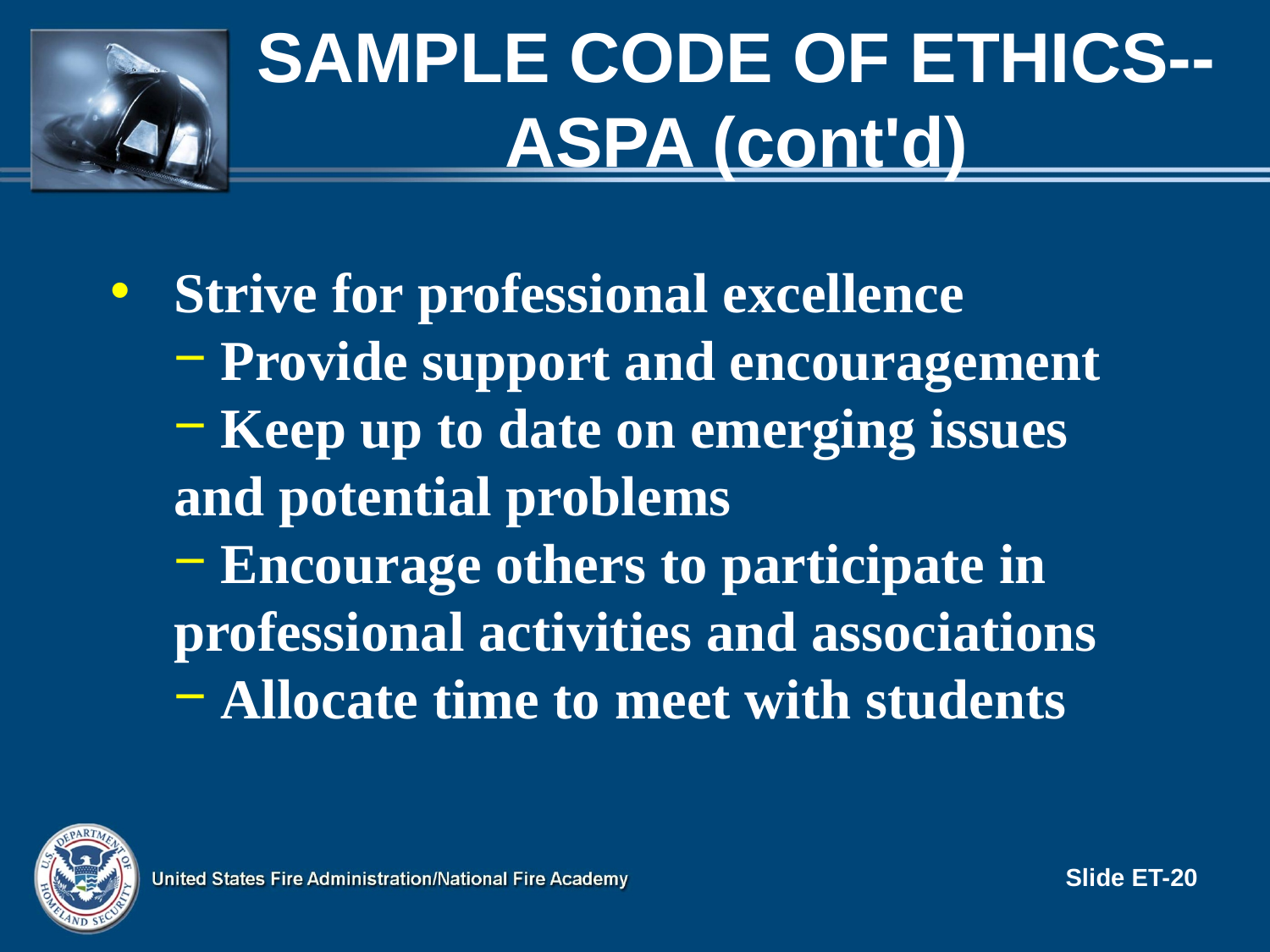

# Sample Code of Ethics--ASPA (cont'd)
Strive for professional excellence
 Provide support and encouragement
 Keep up to date on emerging issues and potential problems
 Encourage others to participate in professional activities and associations
 Allocate time to meet with students
Slide ET-20